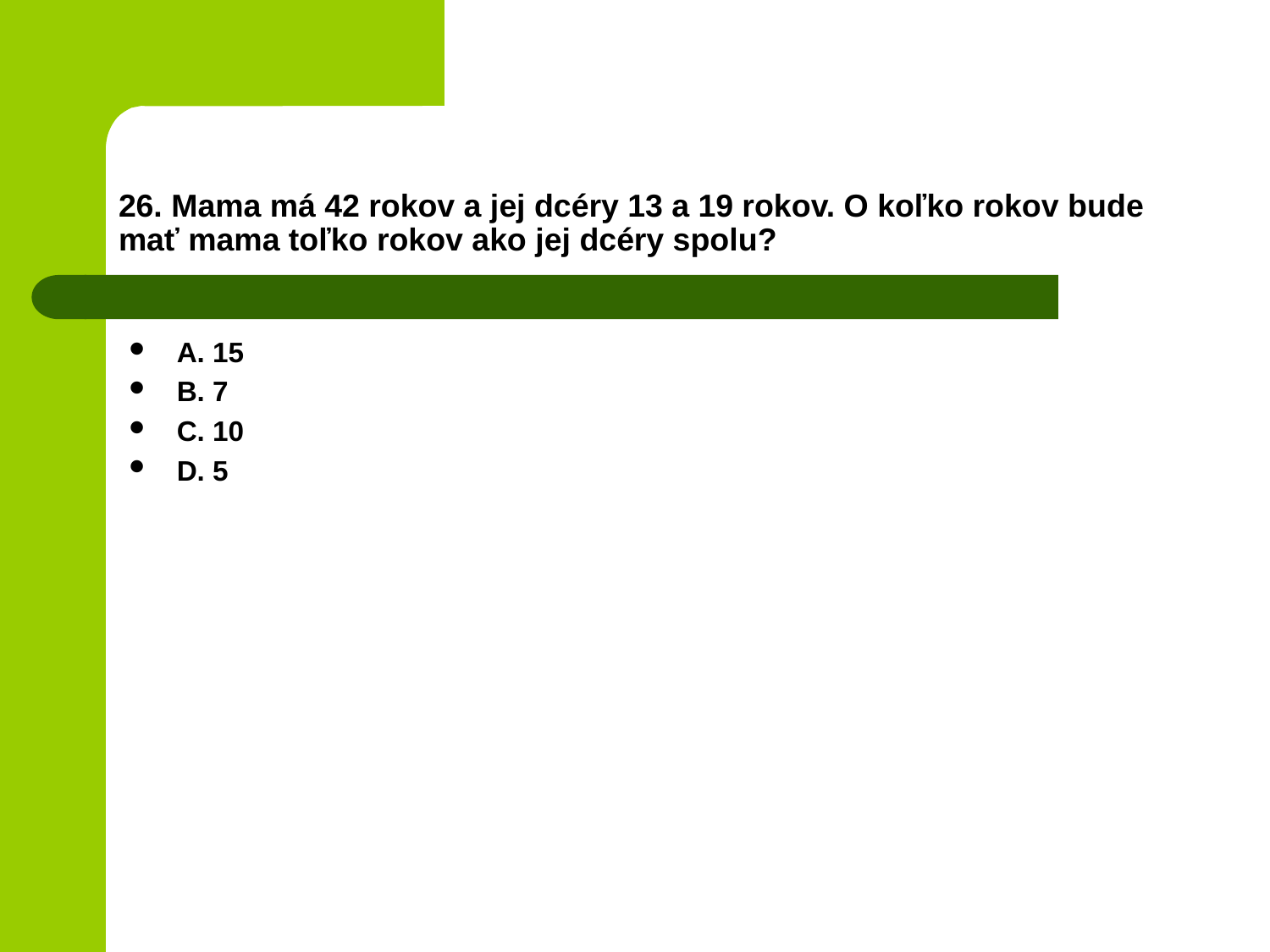

# 26. Mama má 42 rokov a jej dcéry 13 a 19 rokov. O koľko rokov bude mať mama toľko rokov ako jej dcéry spolu?
A. 15
B. 7
C. 10
D. 5